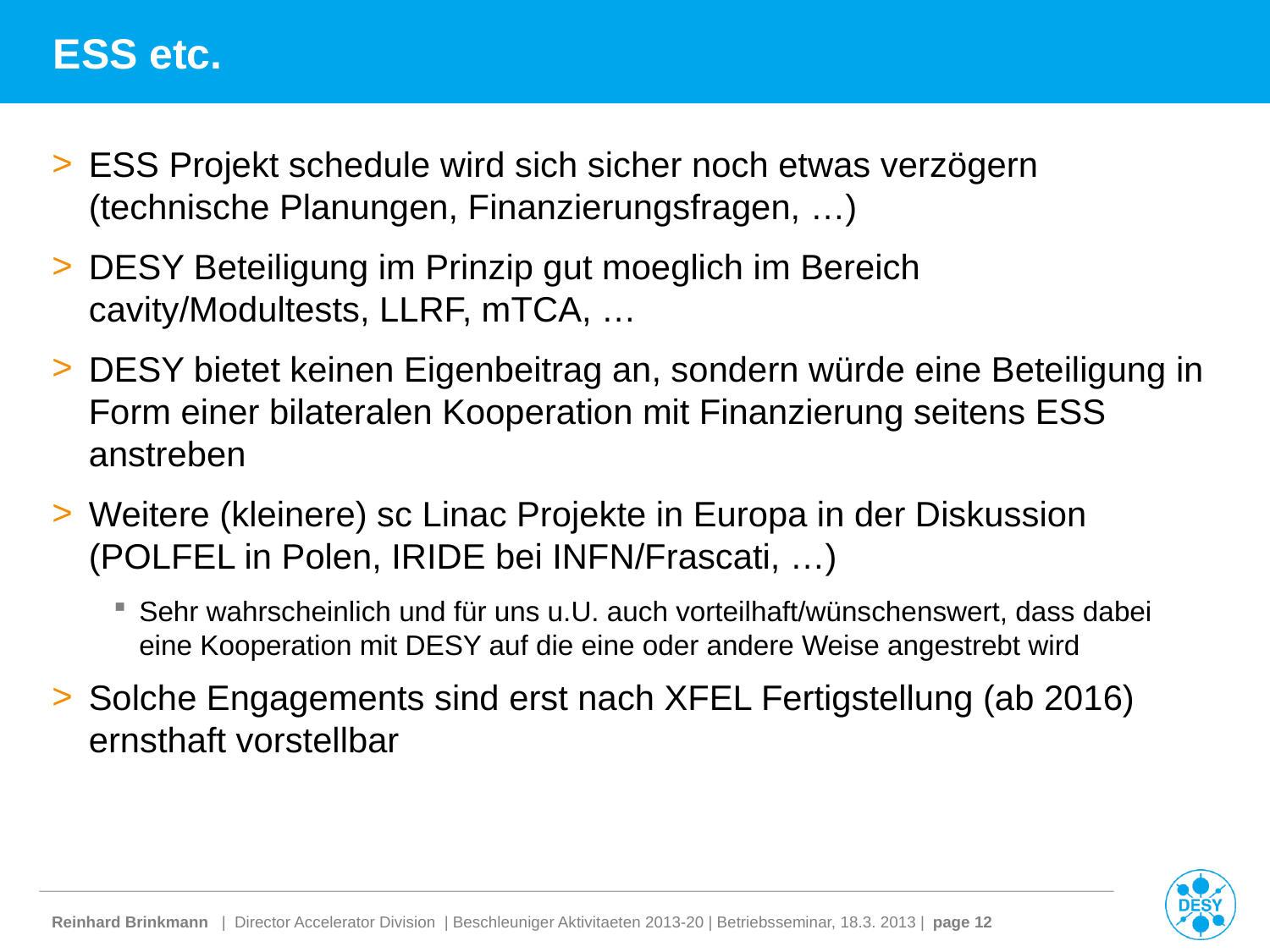

# ESS etc.
ESS Projekt schedule wird sich sicher noch etwas verzögern (technische Planungen, Finanzierungsfragen, …)
DESY Beteiligung im Prinzip gut moeglich im Bereich cavity/Modultests, LLRF, mTCA, …
DESY bietet keinen Eigenbeitrag an, sondern würde eine Beteiligung in Form einer bilateralen Kooperation mit Finanzierung seitens ESS anstreben
Weitere (kleinere) sc Linac Projekte in Europa in der Diskussion (POLFEL in Polen, IRIDE bei INFN/Frascati, …)
Sehr wahrscheinlich und für uns u.U. auch vorteilhaft/wünschenswert, dass dabei eine Kooperation mit DESY auf die eine oder andere Weise angestrebt wird
Solche Engagements sind erst nach XFEL Fertigstellung (ab 2016) ernsthaft vorstellbar